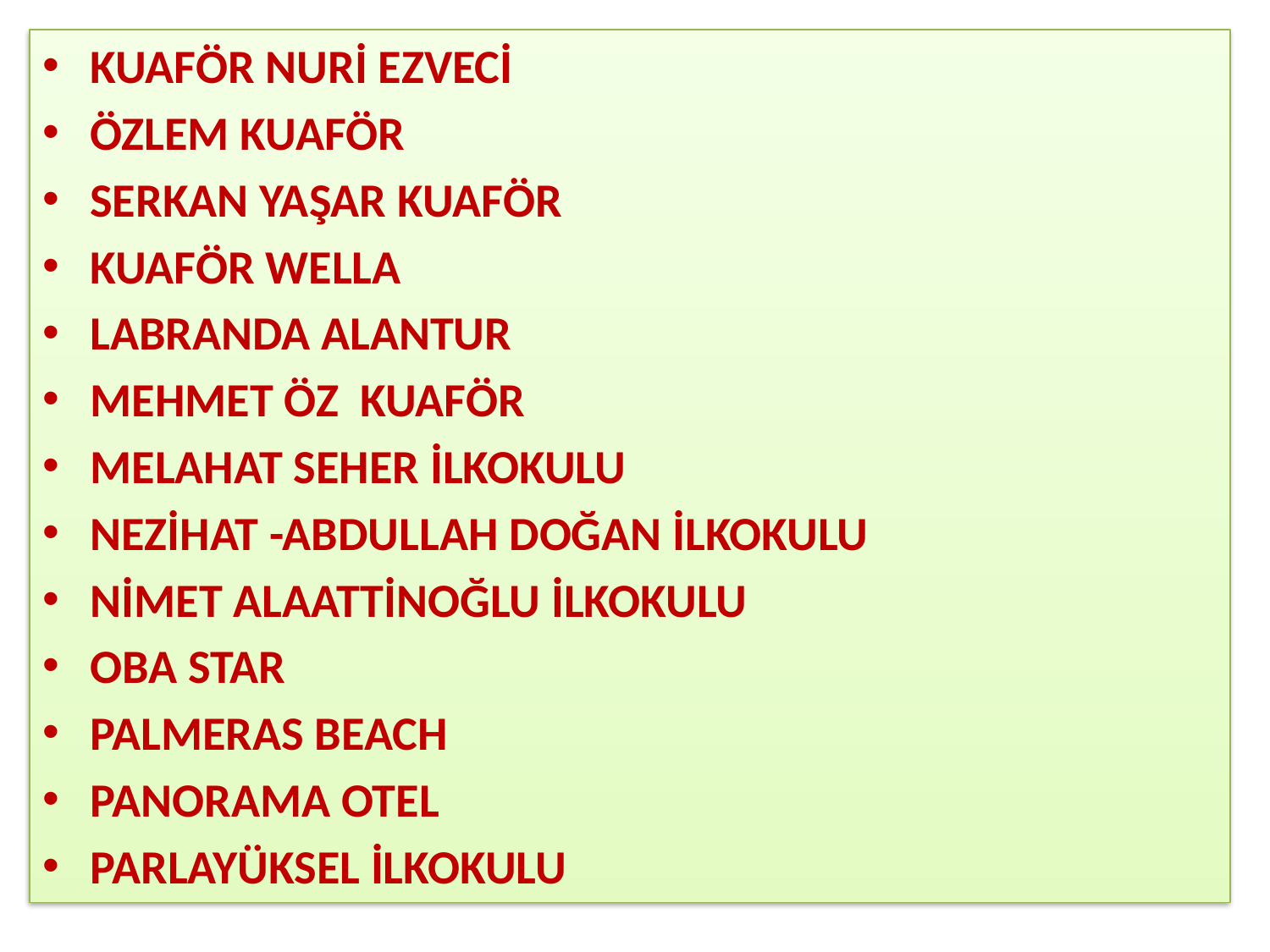

KUAFÖR NURİ EZVECİ
ÖZLEM KUAFÖR
SERKAN YAŞAR KUAFÖR
KUAFÖR WELLA
LABRANDA ALANTUR
MEHMET ÖZ  KUAFÖR
MELAHAT SEHER İLKOKULU
NEZİHAT -ABDULLAH DOĞAN İLKOKULU
NİMET ALAATTİNOĞLU İLKOKULU
OBA STAR
PALMERAS BEACH
PANORAMA OTEL
PARLAYÜKSEL İLKOKULU